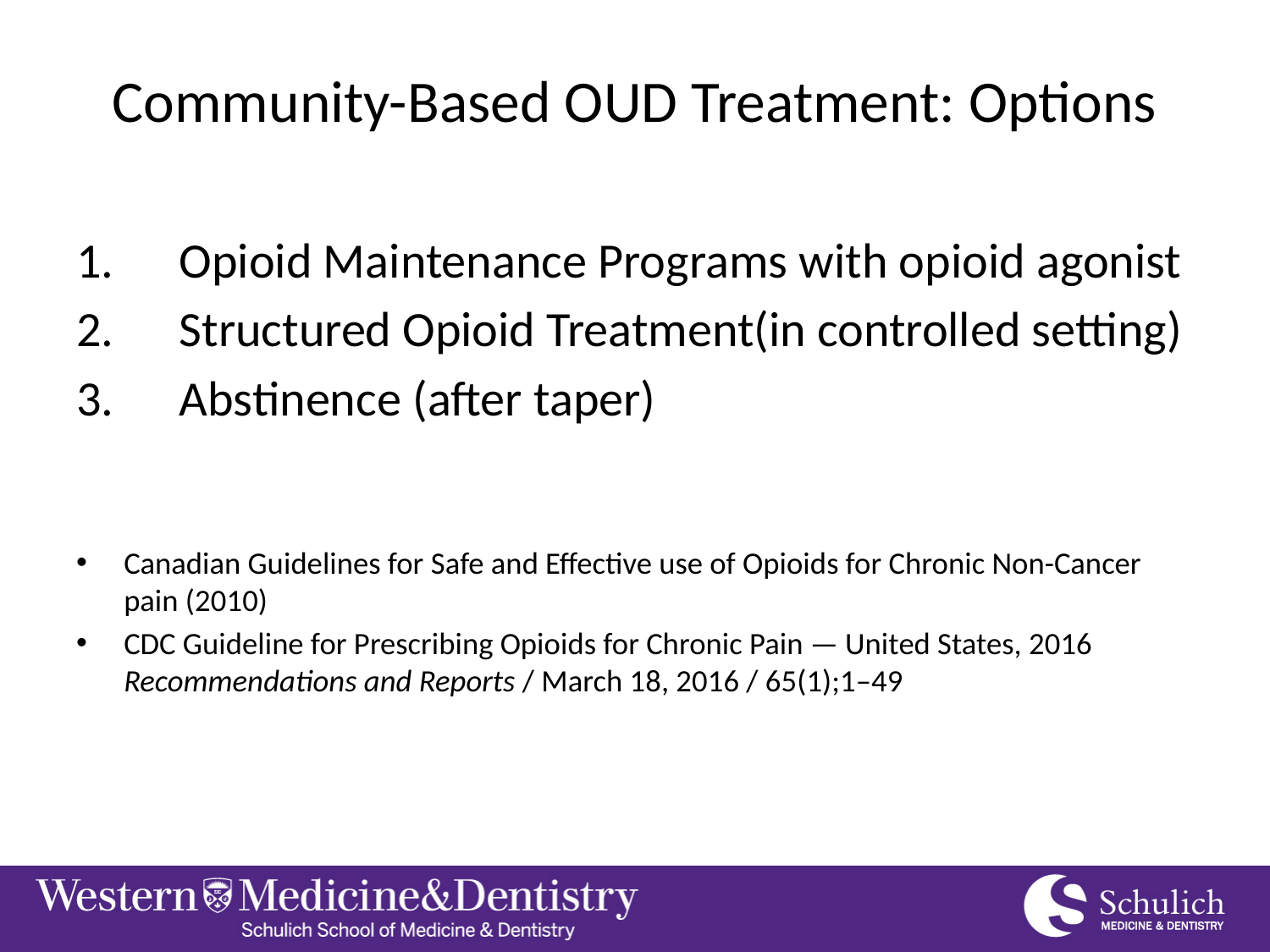

# Community-Based OUD Treatment: Options
Opioid Maintenance Programs with opioid agonist
Structured Opioid Treatment(in controlled setting)
Abstinence (after taper)

Canadian Guidelines for Safe and Effective use of Opioids for Chronic Non-Cancer pain (2010)
CDC Guideline for Prescribing Opioids for Chronic Pain — United States, 2016 Recommendations and Reports / March 18, 2016 / 65(1);1–49